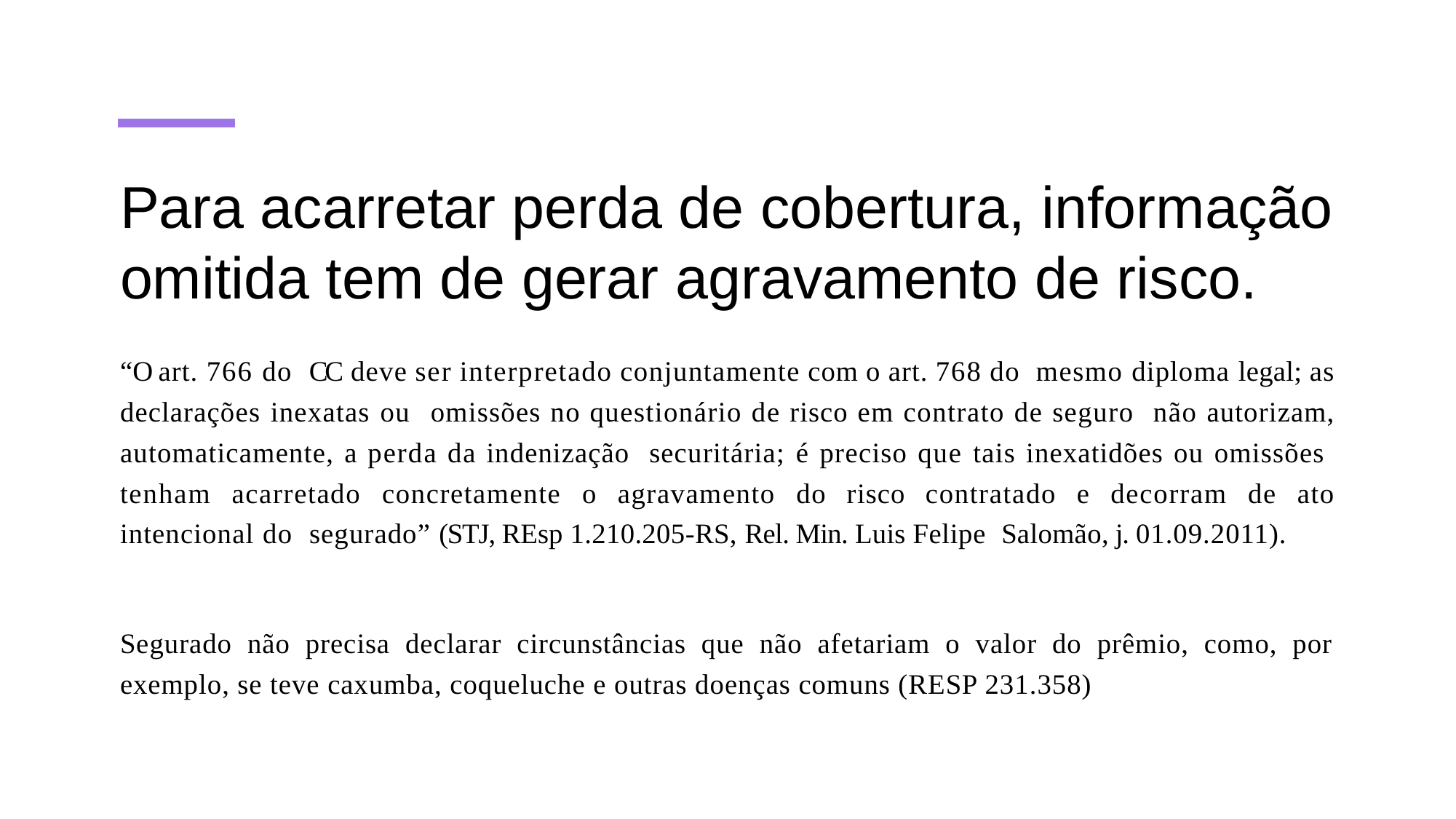

# Para acarretar perda de cobertura, informação omitida tem de gerar agravamento de risco.
“O art. 766 do  CC deve ser interpretado conjuntamente com o art. 768 do  mesmo diploma legal; as declarações inexatas ou  omissões no questionário de risco em contrato de seguro  não autorizam, automaticamente, a perda da indenização  securitária; é preciso que tais inexatidões ou omissões  tenham acarretado concretamente o agravamento do risco contratado e decorram de ato intencional do  segurado” (STJ, REsp 1.210.205-RS, Rel. Min. Luis Felipe  Salomão, j. 01.09.2011).

Segurado não precisa declarar circunstâncias que não afetariam o valor do prêmio, como, por exemplo, se teve caxumba, coqueluche e outras doenças comuns (RESP 231.358)